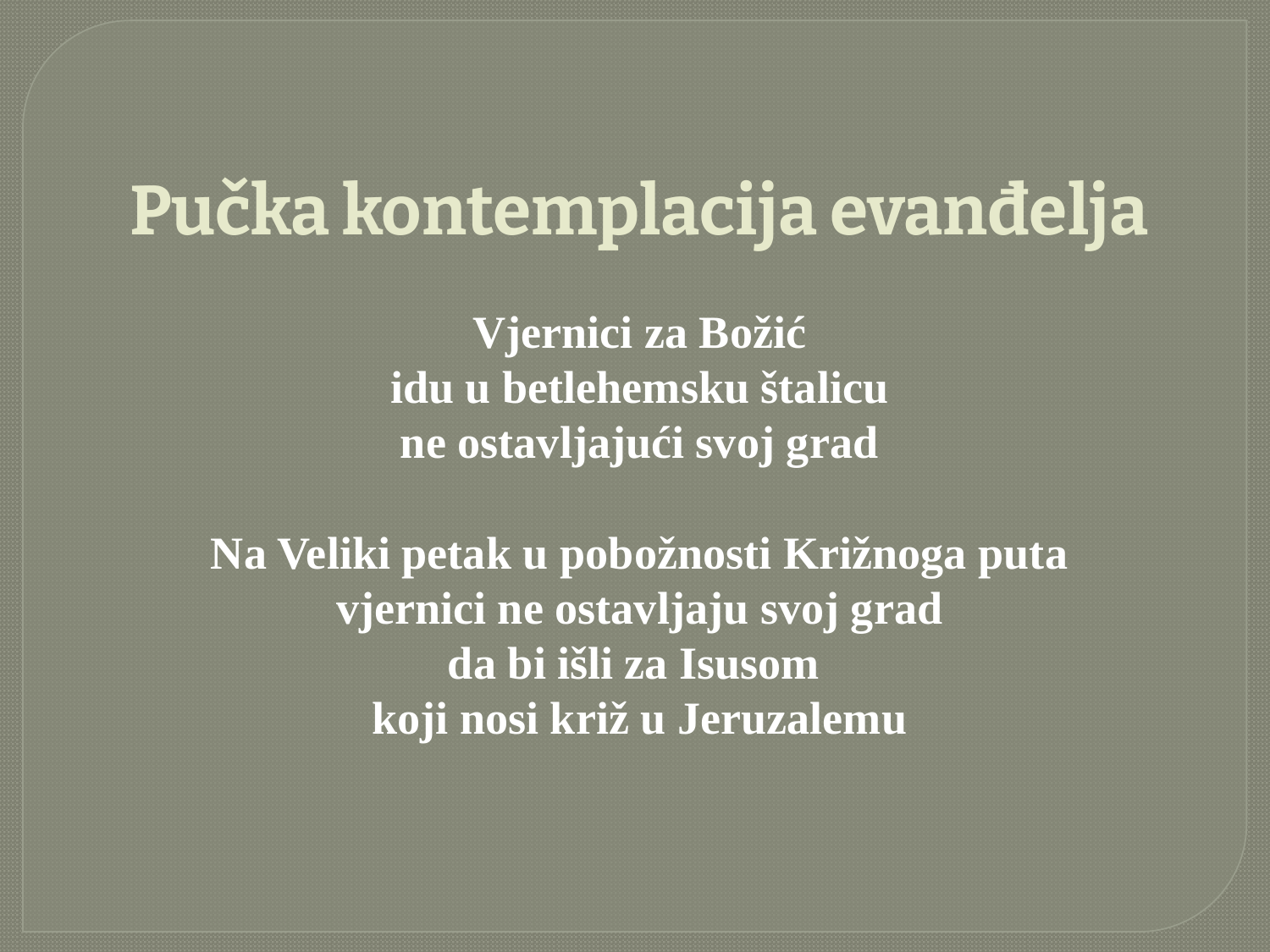

# Pučka kontemplacija evanđelja

Vjernici za Božić
idu u betlehemsku štalicu
ne ostavljajući svoj grad

Na Veliki petak u pobožnosti Križnoga puta
vjernici ne ostavljaju svoj grad
da bi išli za Isusom
koji nosi križ u Jeruzalemu